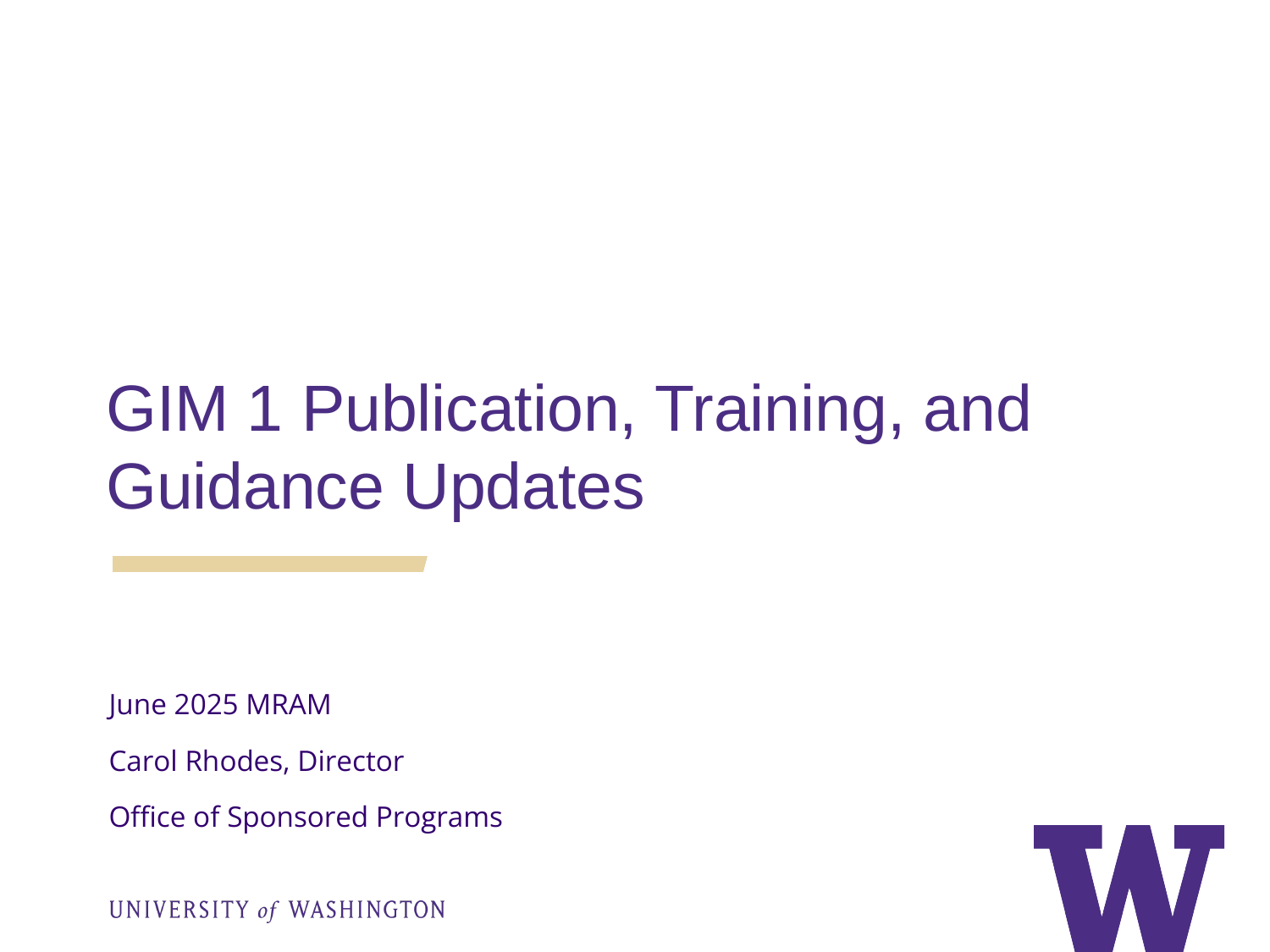

# GIM 1 Publication, Training, and Guidance Updates
June 2025 MRAM
Carol Rhodes, Director
Office of Sponsored Programs